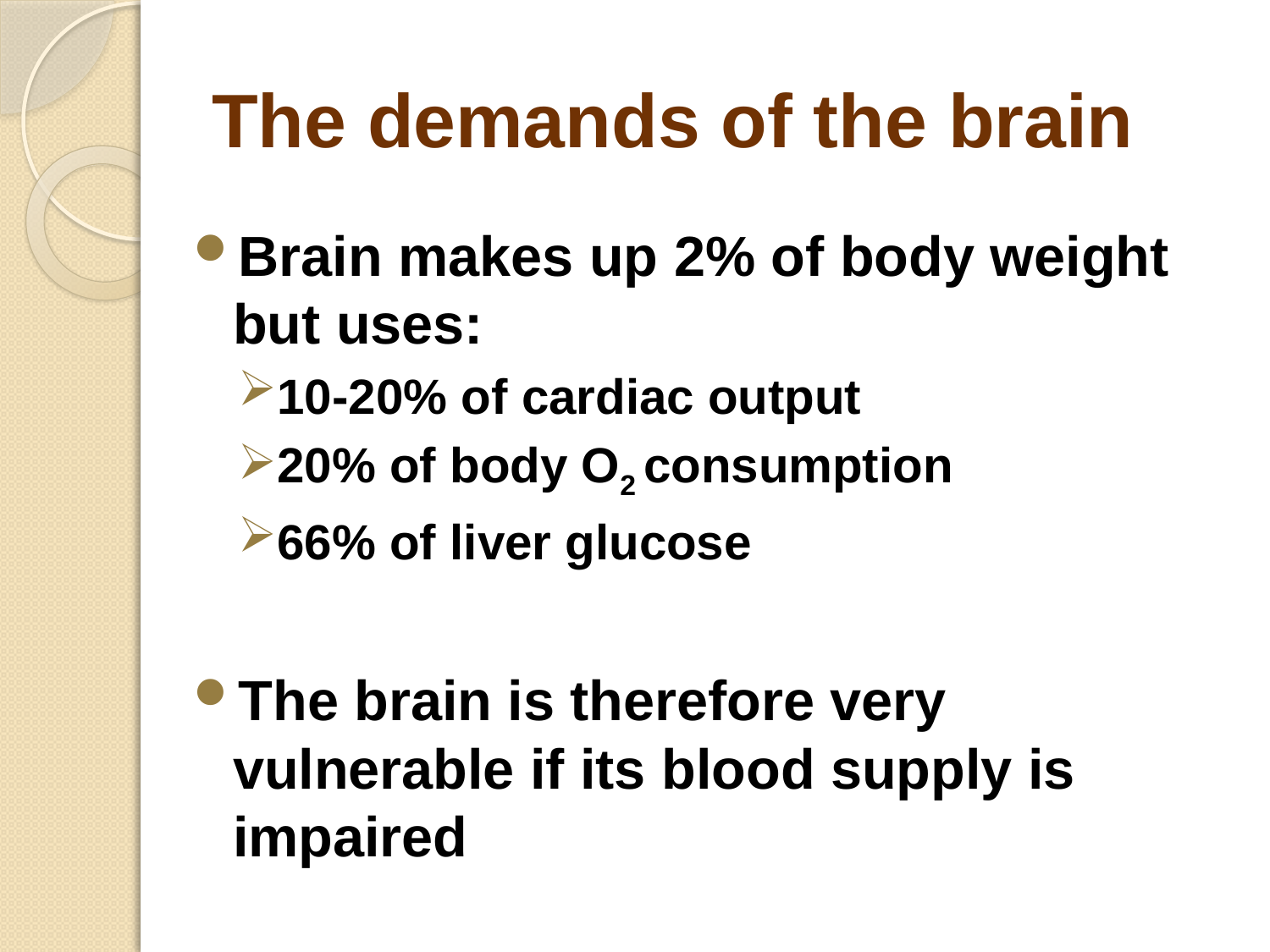

# The demands of the brain
Brain makes up 2% of body weight but uses:
10-20% of cardiac output
20% of body O2 consumption
66% of liver glucose

The brain is therefore very vulnerable if its blood supply is impaired